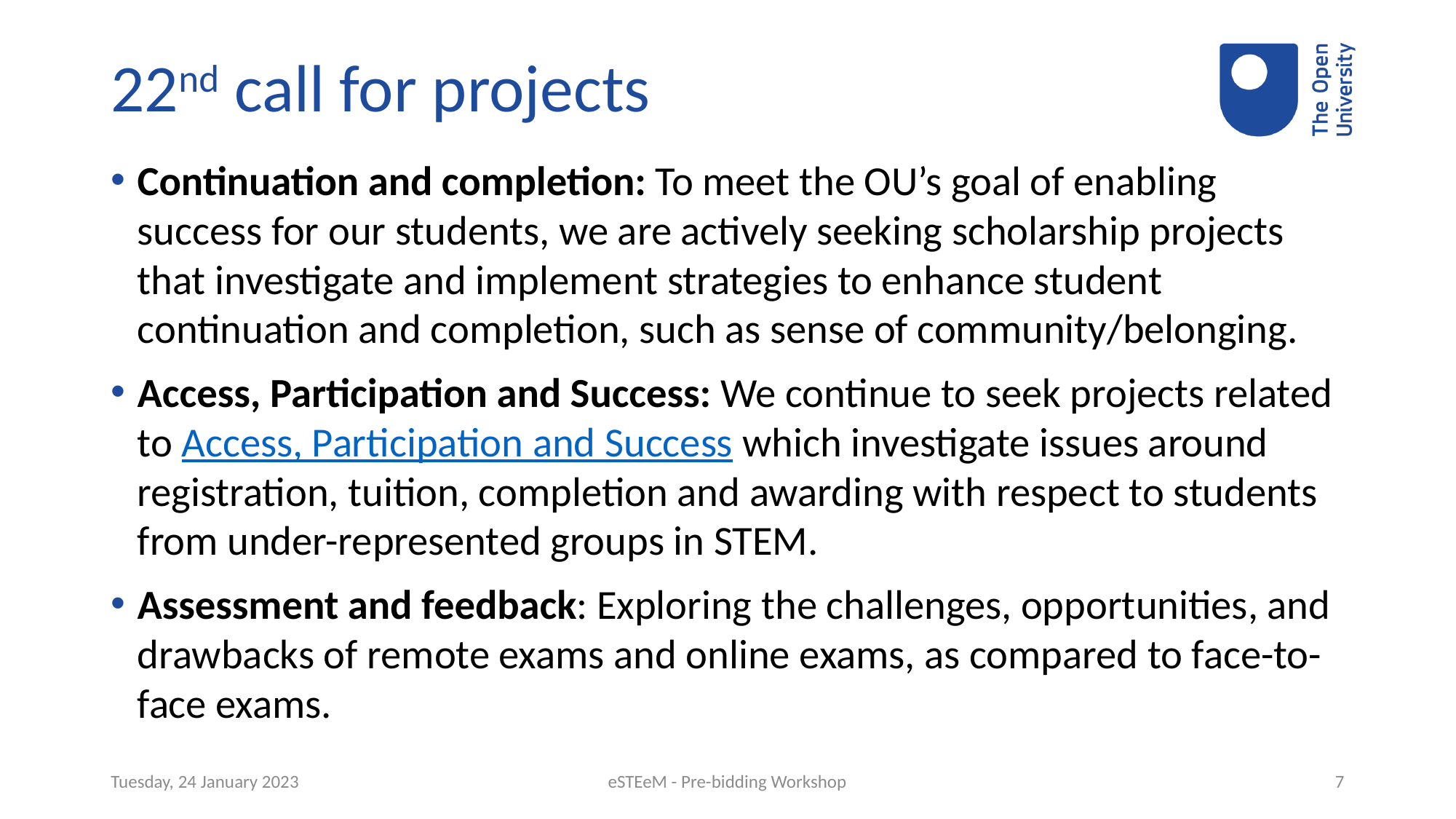

# 22nd call for projects
Continuation and completion: To meet the OU’s goal of enabling success for our students, we are actively seeking scholarship projects that investigate and implement strategies to enhance student continuation and completion, such as sense of community/belonging.
Access, Participation and Success: We continue to seek projects related to Access, Participation and Success which investigate issues around registration, tuition, completion and awarding with respect to students from under-represented groups in STEM.
Assessment and feedback: Exploring the challenges, opportunities, and drawbacks of remote exams and online exams, as compared to face-to-face exams.
Tuesday, 24 January 2023
eSTEeM - Pre-bidding Workshop
7